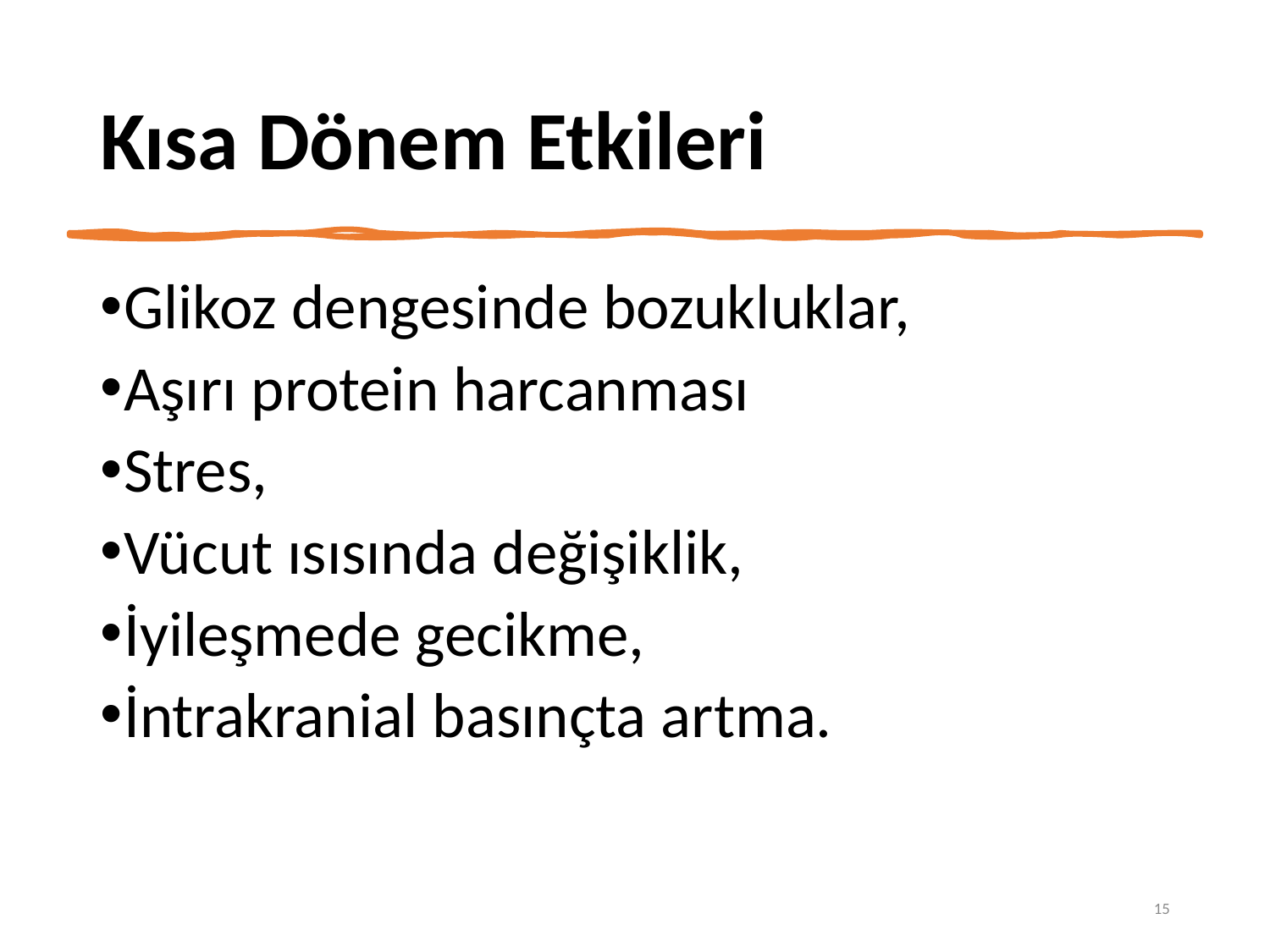

# Kısa Dönem Etkileri

Glikoz dengesinde bozukluklar,
Aşırı protein harcanması
Stres,
Vücut ısısında değişiklik,
İyileşmede gecikme,
İntrakranial basınçta artma.
15